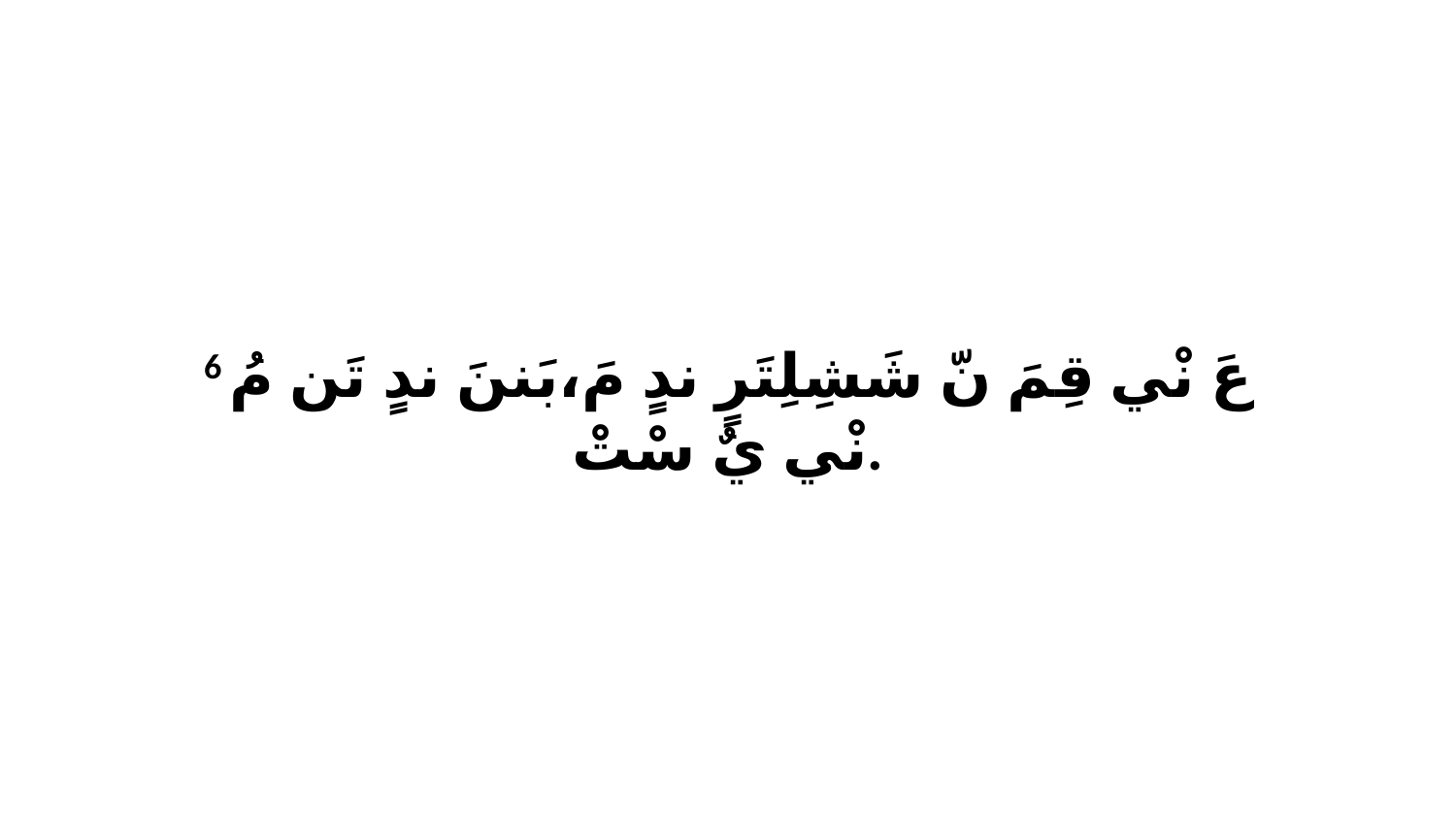

6 عَ نْي قِمَ نّ شَشِلِتَرٍ ندٍ مَ،بَننَ ندٍ تَن مُ نْي يٌ سْتْ.